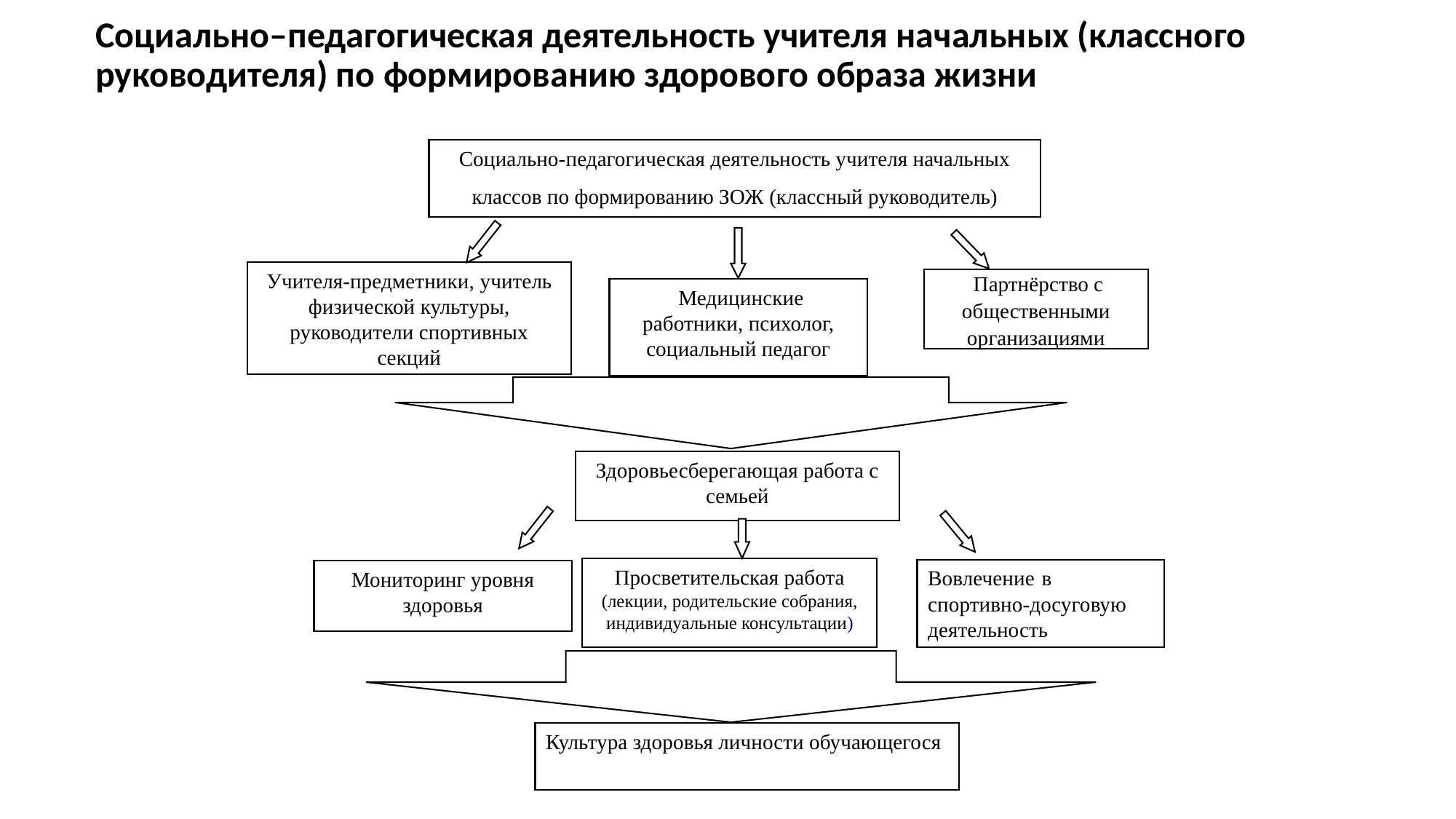

# Социально–педагогическая деятельность учителя начальных (классного руководителя) по формированию здорового образа жизни

Социально-педагогическая деятельность учителя начальных
классов по формированию ЗОЖ (классный руководитель)

Учителя-предметники, учитель физической культуры, руководители спортивных секций
 Медицинские работники, психолог,
социальный педагог

Здоровьесберегающая работа с семьей

Просветительская работа
(лекции, родительские собрания, индивидуальные консультации)
Вовлечение-в спортивно-досуговую деятельность
Мониторинг уровня здоровья
Культура здоровья личности обучающегося
 Партнёрство с общественными организациями